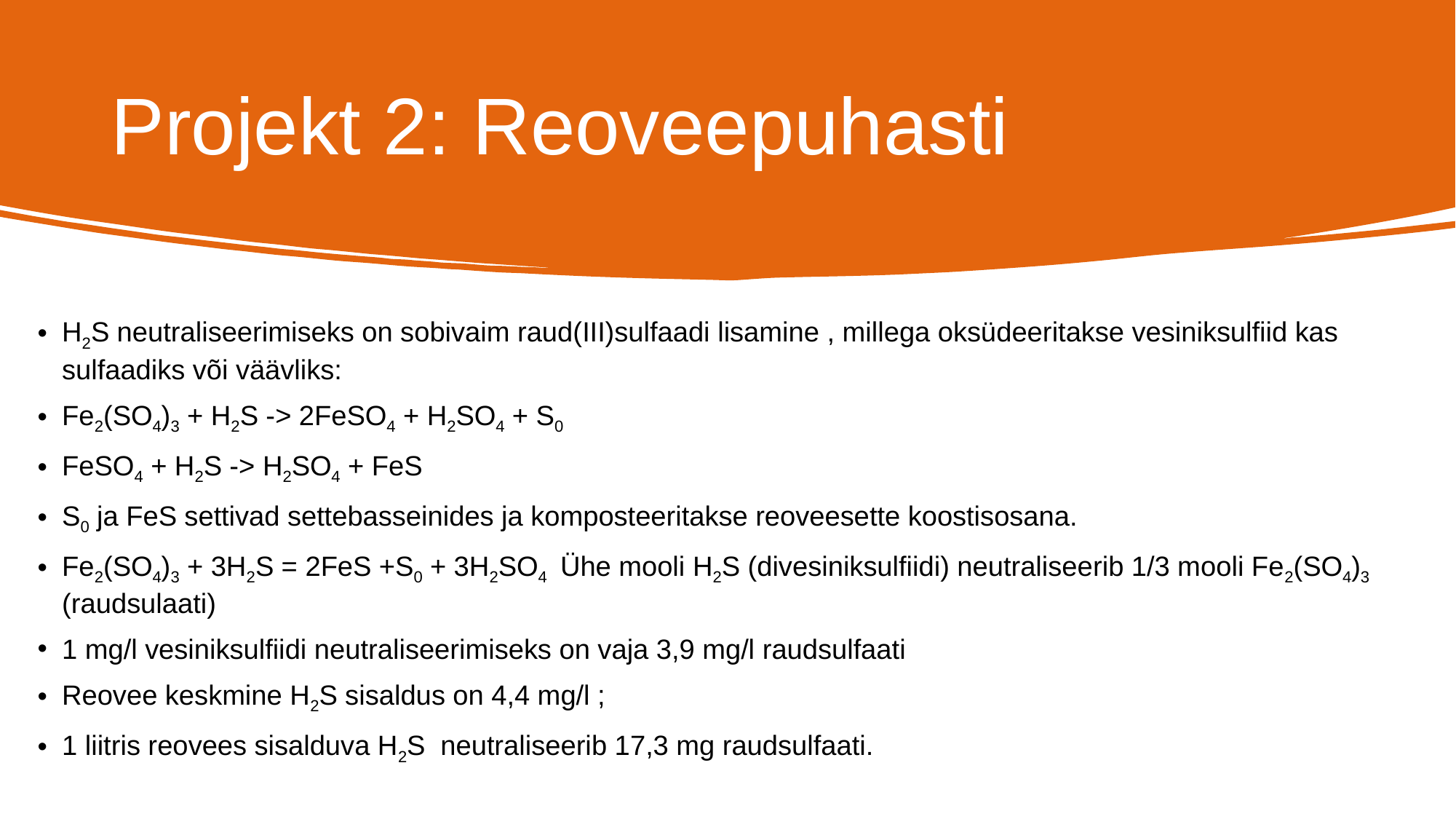

# Projekt 2: Reoveepuhasti
H2S neutraliseerimiseks on sobivaim raud(III)sulfaadi lisamine , millega oksüdeeritakse vesiniksulfiid kas sulfaadiks või väävliks:
Fe2(SO4)3 + H2S -> 2FeSO4 + H2SO4 + S0
FeSO4 + H2S -> H2SO4 + FeS
S0 ja FeS settivad settebasseinides ja komposteeritakse reoveesette koostisosana.
Fe2(SO4)3 + 3H2S = 2FeS +S0 + 3H2SO4   Ühe mooli H2S (divesiniksulfiidi) neutraliseerib 1/3 mooli Fe2(SO4)3 (raudsulaati)
1 mg/l vesiniksulfiidi neutraliseerimiseks on vaja 3,9 mg/l raudsulfaati
Reovee keskmine H2S sisaldus on 4,4 mg/l ;
1 liitris reovees sisalduva H2S  neutraliseerib 17,3 mg raudsulfaati.